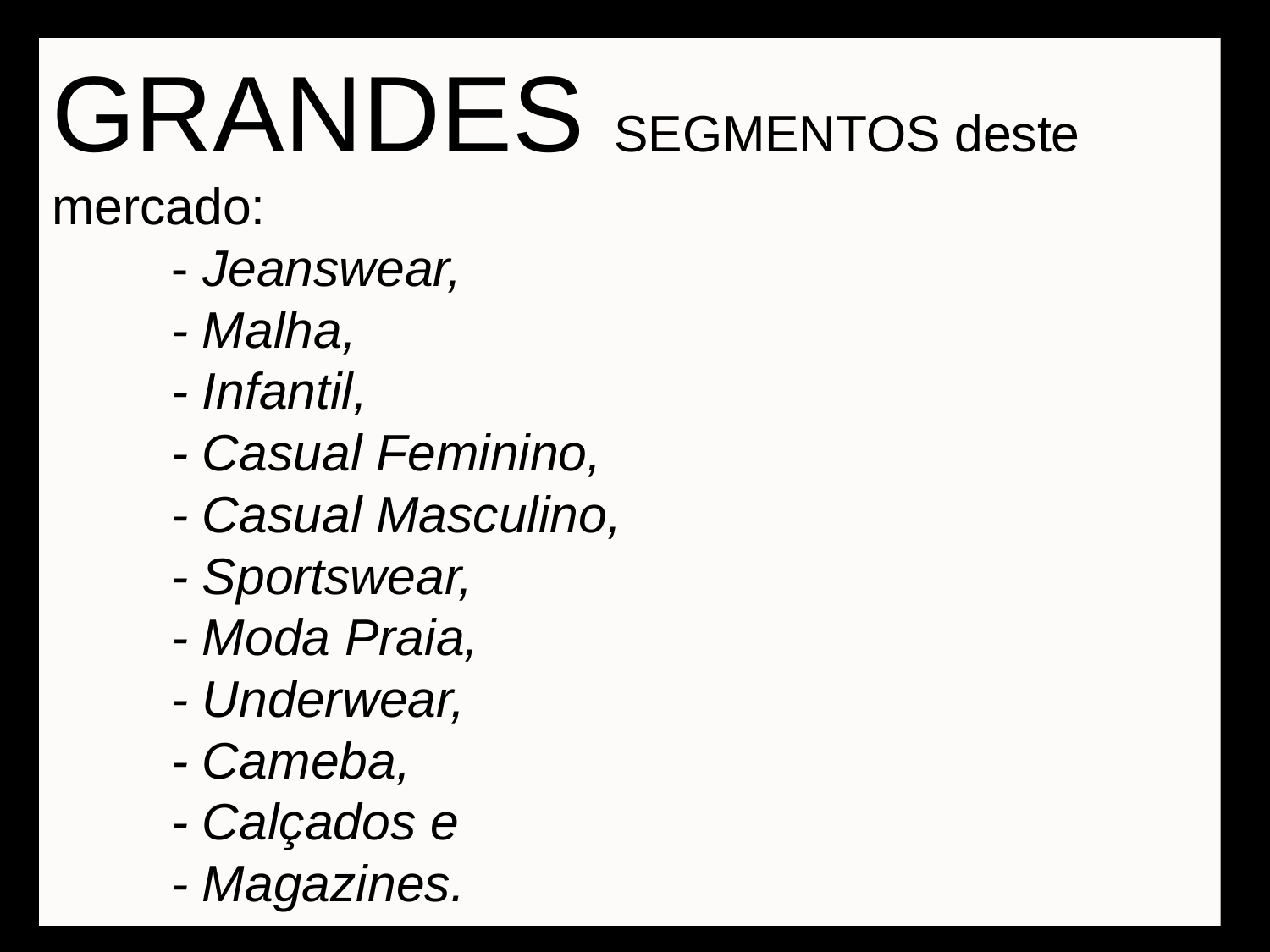

# GRANDES SEGMENTOS deste mercado: - Jeanswear, - Malha, - Infantil, - Casual Feminino, - Casual Masculino, - Sportswear, - Moda Praia, - Underwear, - Cameba, - Calçados e - Magazines.